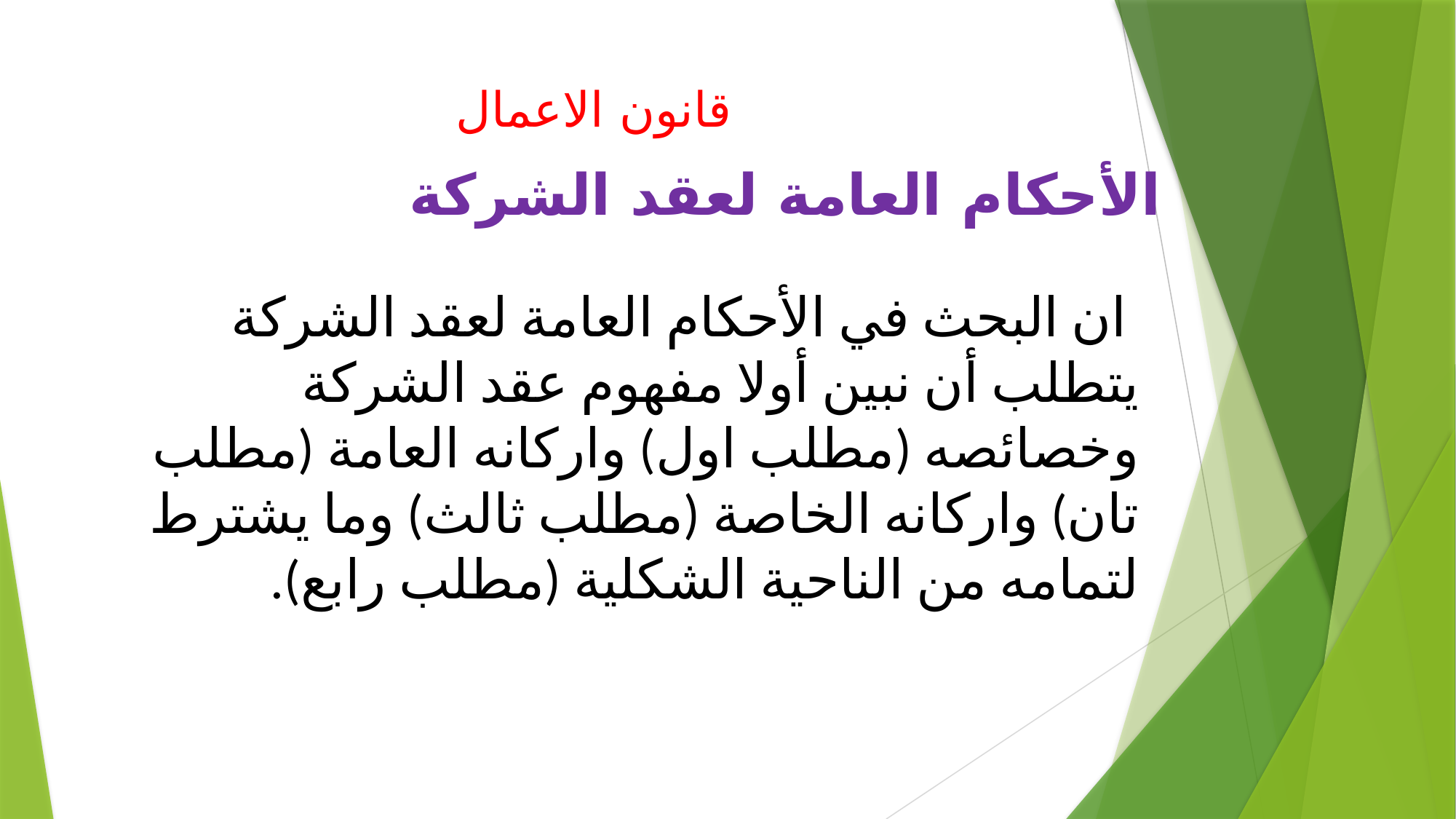

# قانون الاعمال
الأحكام العامة لعقد الشركة
 ان البحث في الأحكام العامة لعقد الشركة يتطلب أن نبين أولا مفهوم عقد الشركة وخصائصه (مطلب اول) واركانه العامة (مطلب تان) واركانه الخاصة (مطلب ثالث) وما يشترط لتمامه من الناحية الشكلية (مطلب رابع).